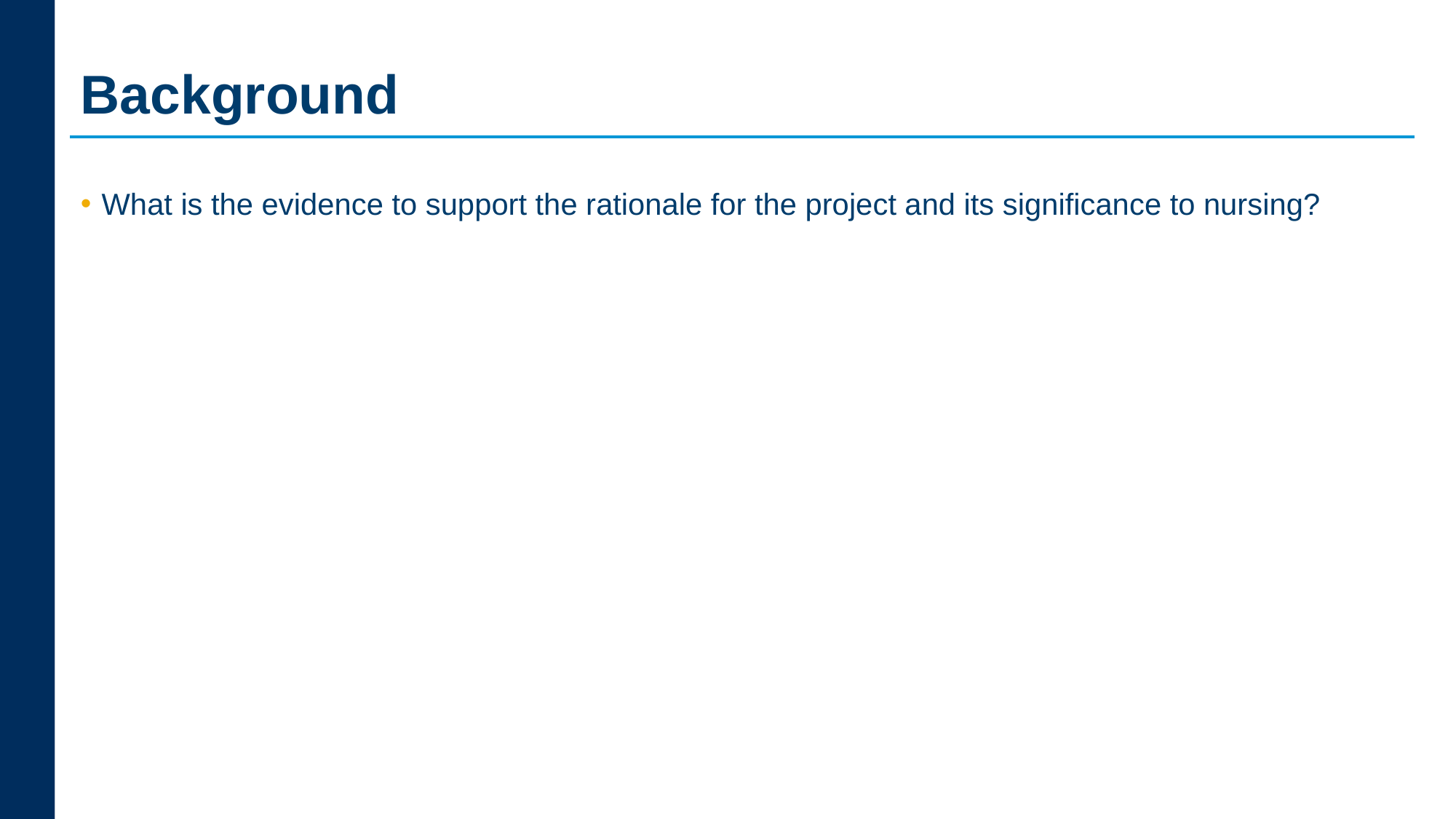

# Background
What is the evidence to support the rationale for the project and its significance to nursing?